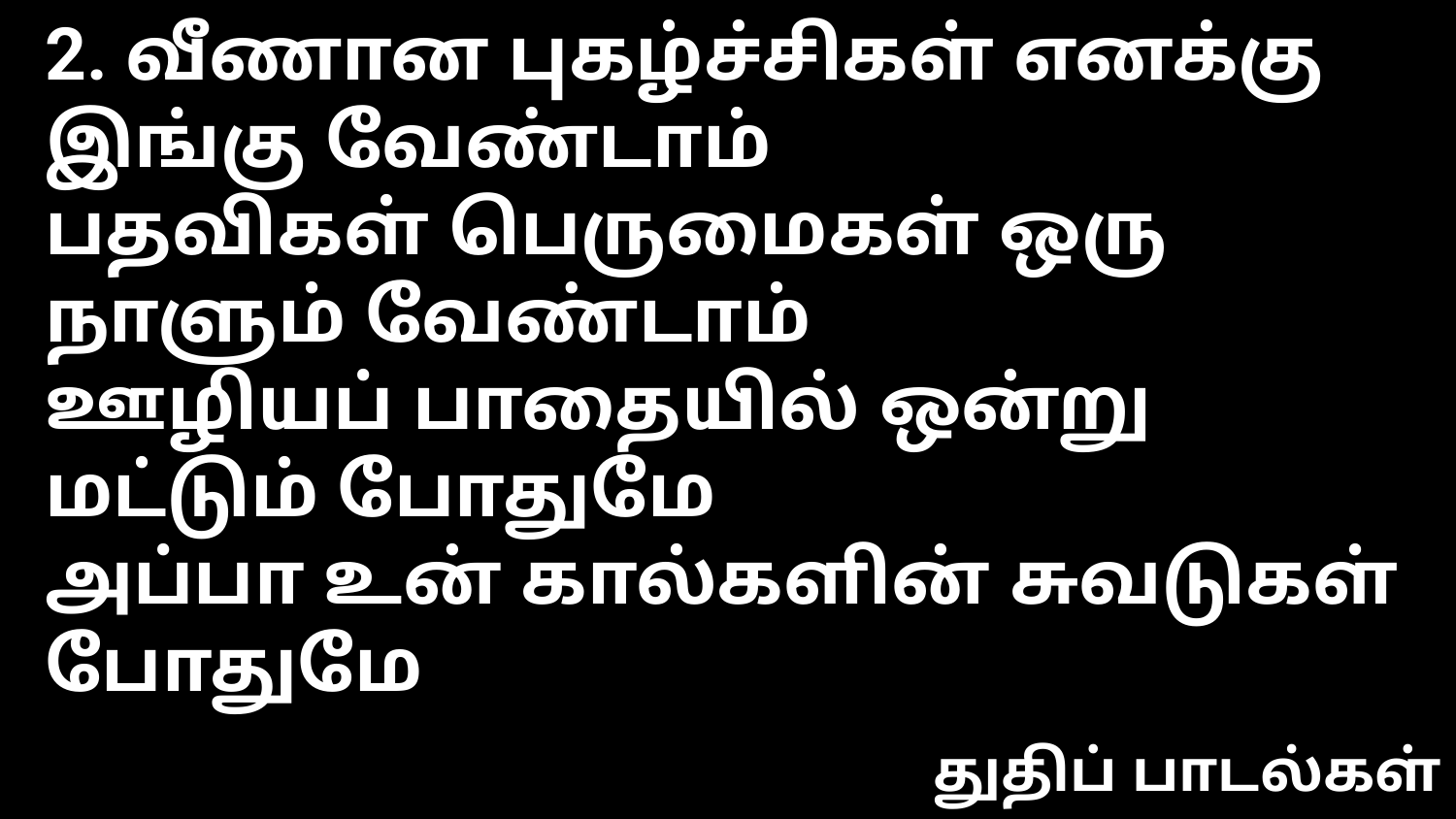

2. வீணான புகழ்ச்சிகள் எனக்கு இங்கு வேண்டாம்
பதவிகள் பெருமைகள் ஒரு நாளும் வேண்டாம்
ஊழியப் பாதையில் ஒன்று மட்டும் போதுமே
அப்பா உன் கால்களின் சுவடுகள் போதுமே

துதிப் பாடல்கள்